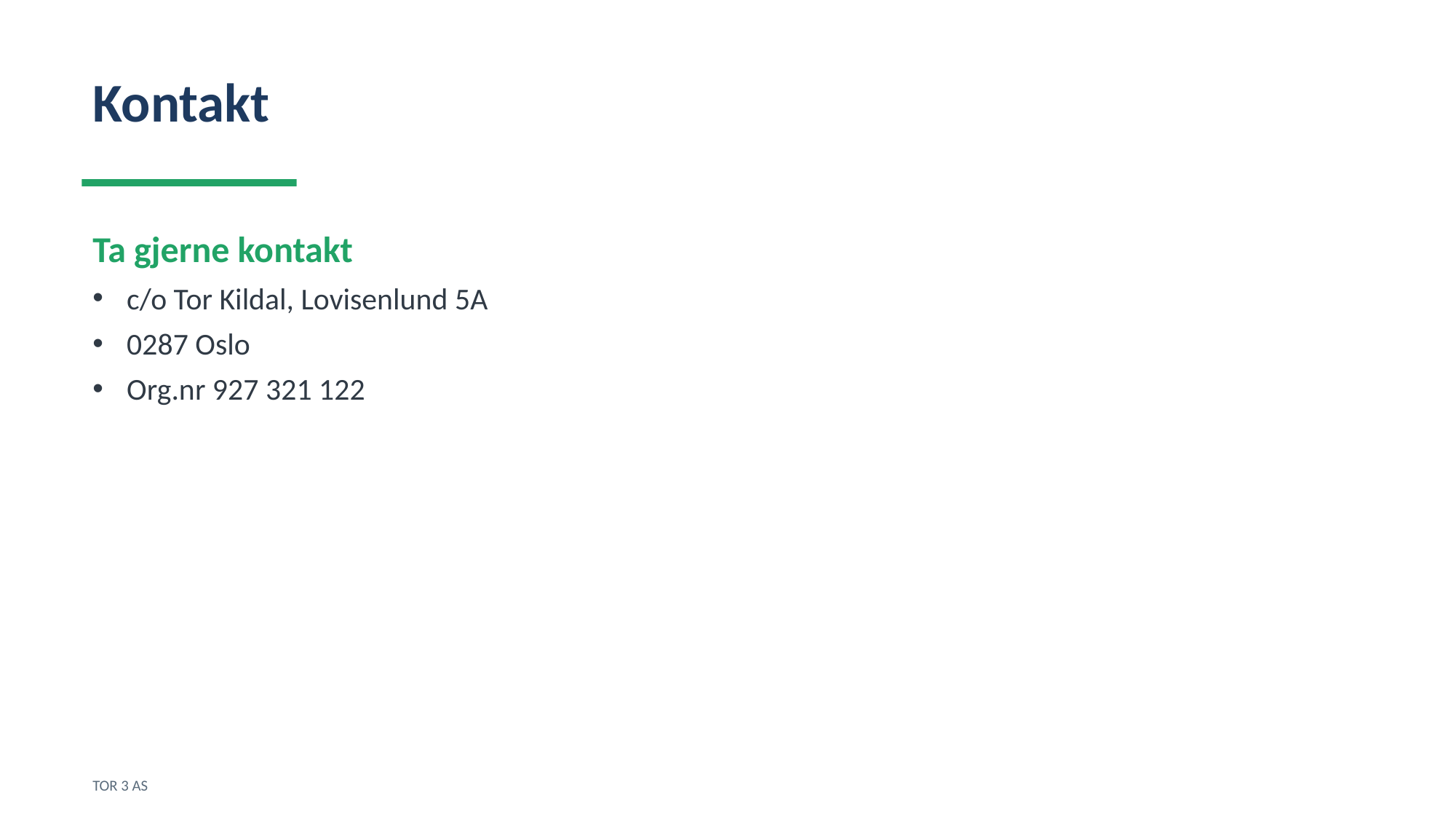

Kontakt

Ta gjerne kontakt
c/o Tor Kildal, Lovisenlund 5A
0287 Oslo
Org.nr 927 321 122
TOR 3 AS